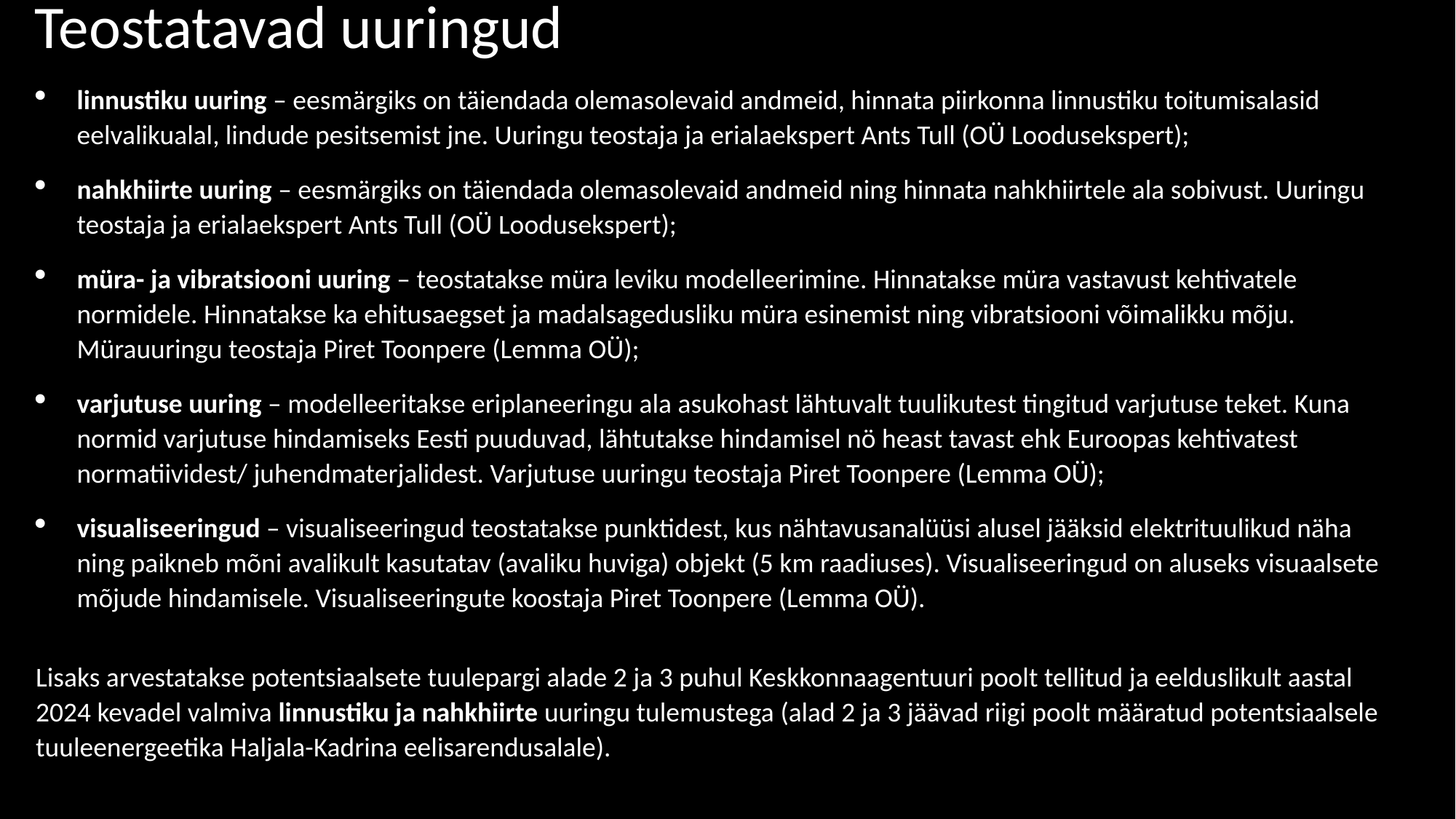

# Teostatavad uuringud
linnustiku uuring – eesmärgiks on täiendada olemasolevaid andmeid, hinnata piirkonna linnustiku toitumisalasid eelvalikualal, lindude pesitsemist jne. Uuringu teostaja ja erialaekspert Ants Tull (OÜ Loodusekspert);

nahkhiirte uuring – eesmärgiks on täiendada olemasolevaid andmeid ning hinnata nahkhiirtele ala sobivust. Uuringu teostaja ja erialaekspert Ants Tull (OÜ Loodusekspert);

müra- ja vibratsiooni uuring – teostatakse müra leviku modelleerimine. Hinnatakse müra vastavust kehtivatele normidele. Hinnatakse ka ehitusaegset ja madalsagedusliku müra esinemist ning vibratsiooni võimalikku mõju. Mürauuringu teostaja Piret Toonpere (Lemma OÜ);

varjutuse uuring – modelleeritakse eriplaneeringu ala asukohast lähtuvalt tuulikutest tingitud varjutuse teket. Kuna normid varjutuse hindamiseks Eesti puuduvad, lähtutakse hindamisel nö heast tavast ehk Euroopas kehtivatest normatiividest/ juhendmaterjalidest. Varjutuse uuringu teostaja Piret Toonpere (Lemma OÜ);

visualiseeringud – visualiseeringud teostatakse punktidest, kus nähtavusanalüüsi alusel jääksid elektrituulikud näha ning paikneb mõni avalikult kasutatav (avaliku huviga) objekt (5 km raadiuses). Visualiseeringud on aluseks visuaalsete mõjude hindamisele. Visualiseeringute koostaja Piret Toonpere (Lemma OÜ).

Lisaks arvestatakse potentsiaalsete tuulepargi alade 2 ja 3 puhul Keskkonnaagentuuri poolt tellitud ja eelduslikult aastal 2024 kevadel valmiva linnustiku ja nahkhiirte uuringu tulemustega (alad 2 ja 3 jäävad riigi poolt määratud potentsiaalsele tuuleenergeetika Haljala-Kadrina eelisarendusalale).